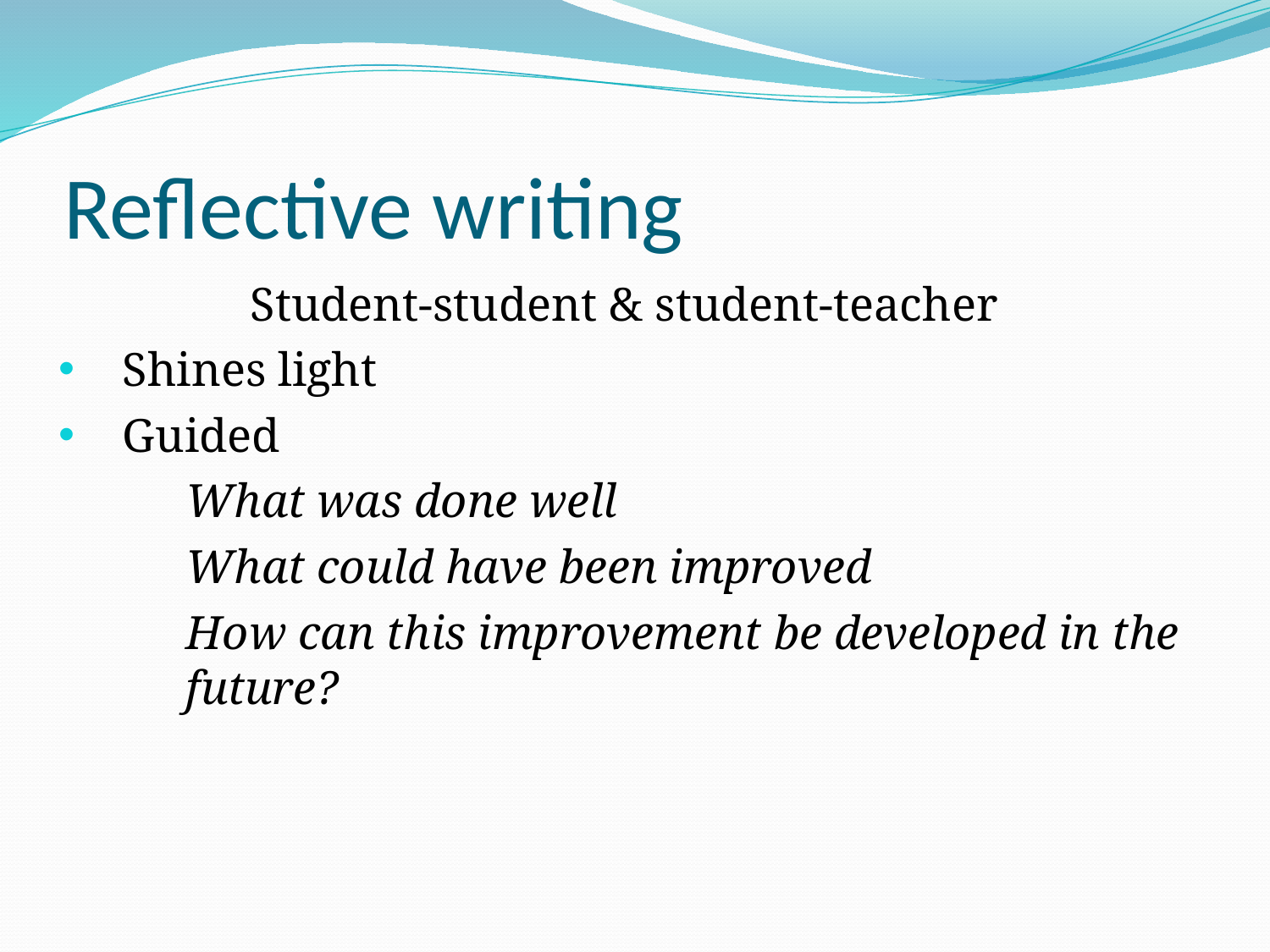

# Reflective writing
Student-student & student-teacher
Shines light
Guided
	What was done well
	What could have been improved
	How can this improvement be developed in the 	future?